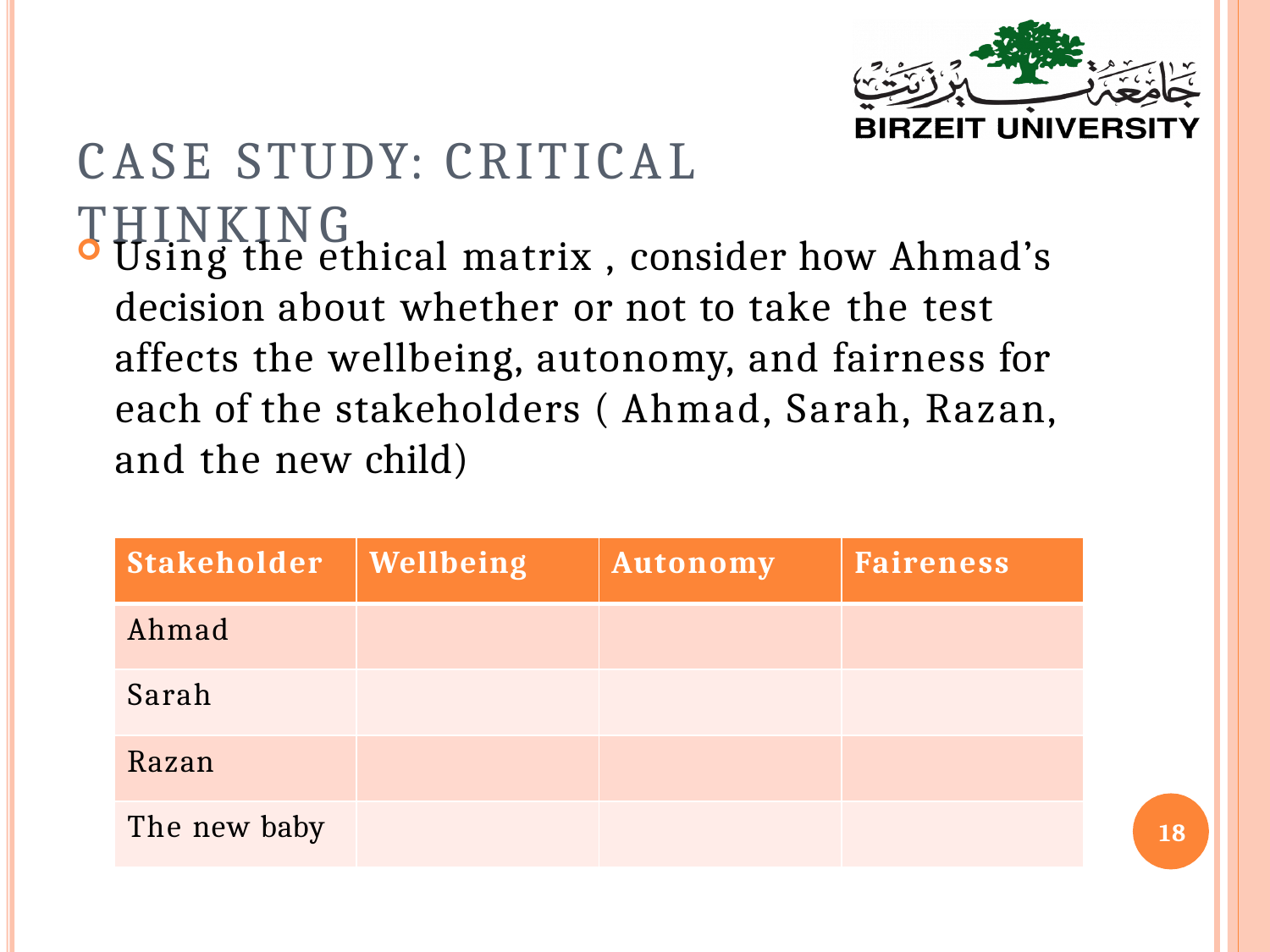

# Case Study: Critical Thinking
Using the ethical matrix , consider how Ahmad’s decision about whether or not to take the test affects the wellbeing, autonomy, and fairness for each of the stakeholders ( Ahmad, Sarah, Razan, and the new child)
| Stakeholder | Wellbeing | Autonomy | Faireness |
| --- | --- | --- | --- |
| Ahmad |  |  |  |
| Sarah |  |  |  |
| Razan |  |  |  |
| The new baby |  |  |  |
18